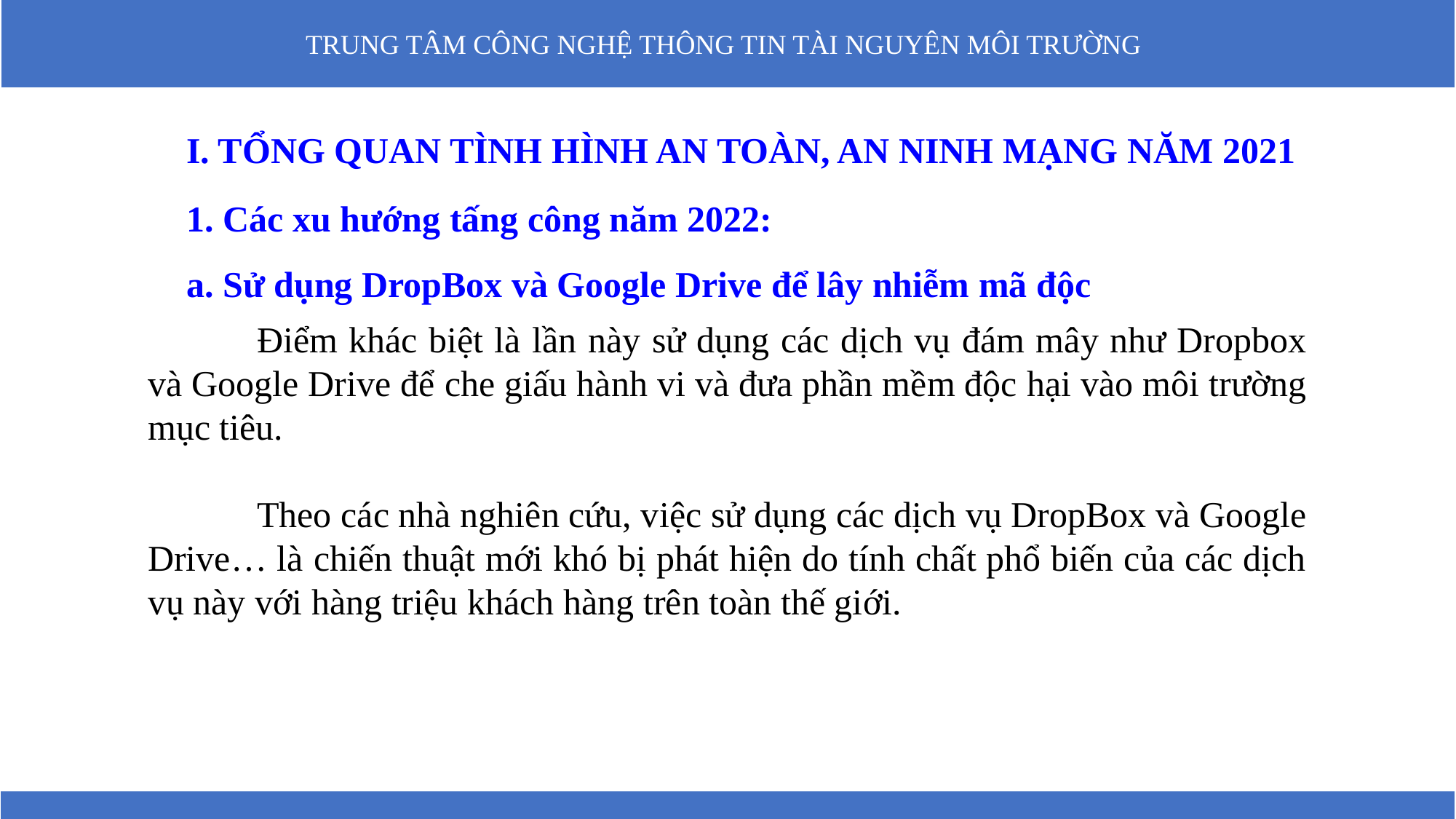

TRUNG TÂM CÔNG NGHỆ THÔNG TIN TÀI NGUYÊN MÔI TRƯỜNG
 I. TỔNG QUAN TÌNH HÌNH AN TOÀN, AN NINH MẠNG NĂM 2021

 1. Các xu hướng tấng công năm 2022:
 a. Sử dụng DropBox và Google Drive để lây nhiễm mã độc

	Điểm khác biệt là lần này sử dụng các dịch vụ đám mây như Dropbox và Google Drive để che giấu hành vi và đưa phần mềm độc hại vào môi trường mục tiêu.

	Theo các nhà nghiên cứu, việc sử dụng các dịch vụ DropBox và Google Drive… là chiến thuật mới khó bị phát hiện do tính chất phổ biến của các dịch vụ này với hàng triệu khách hàng trên toàn thế giới.